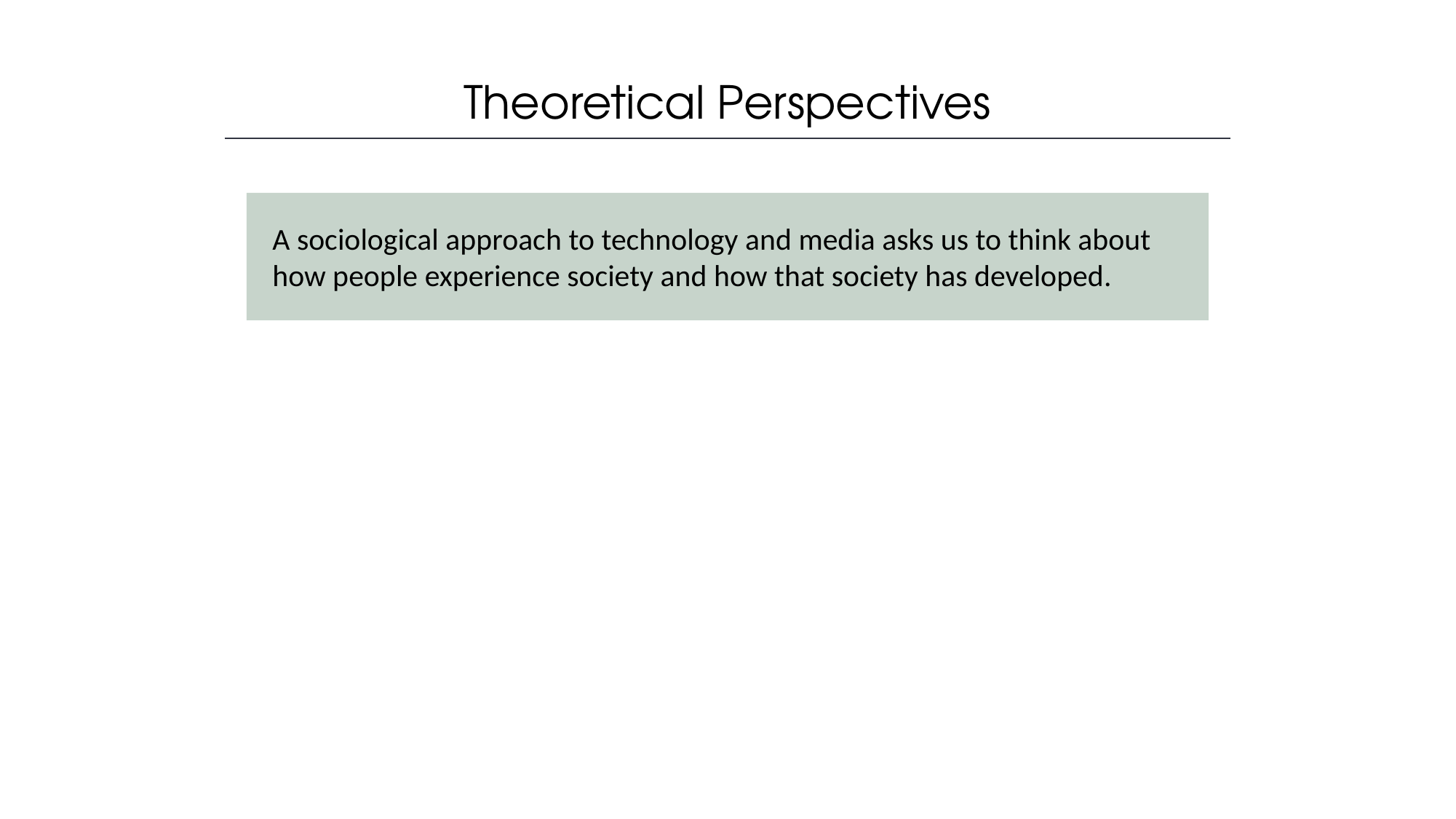

Theoretical Perspectives
HAWKES LEARNING

A sociological approach to technology and media asks us to think about how people experience society and how that society has developed.